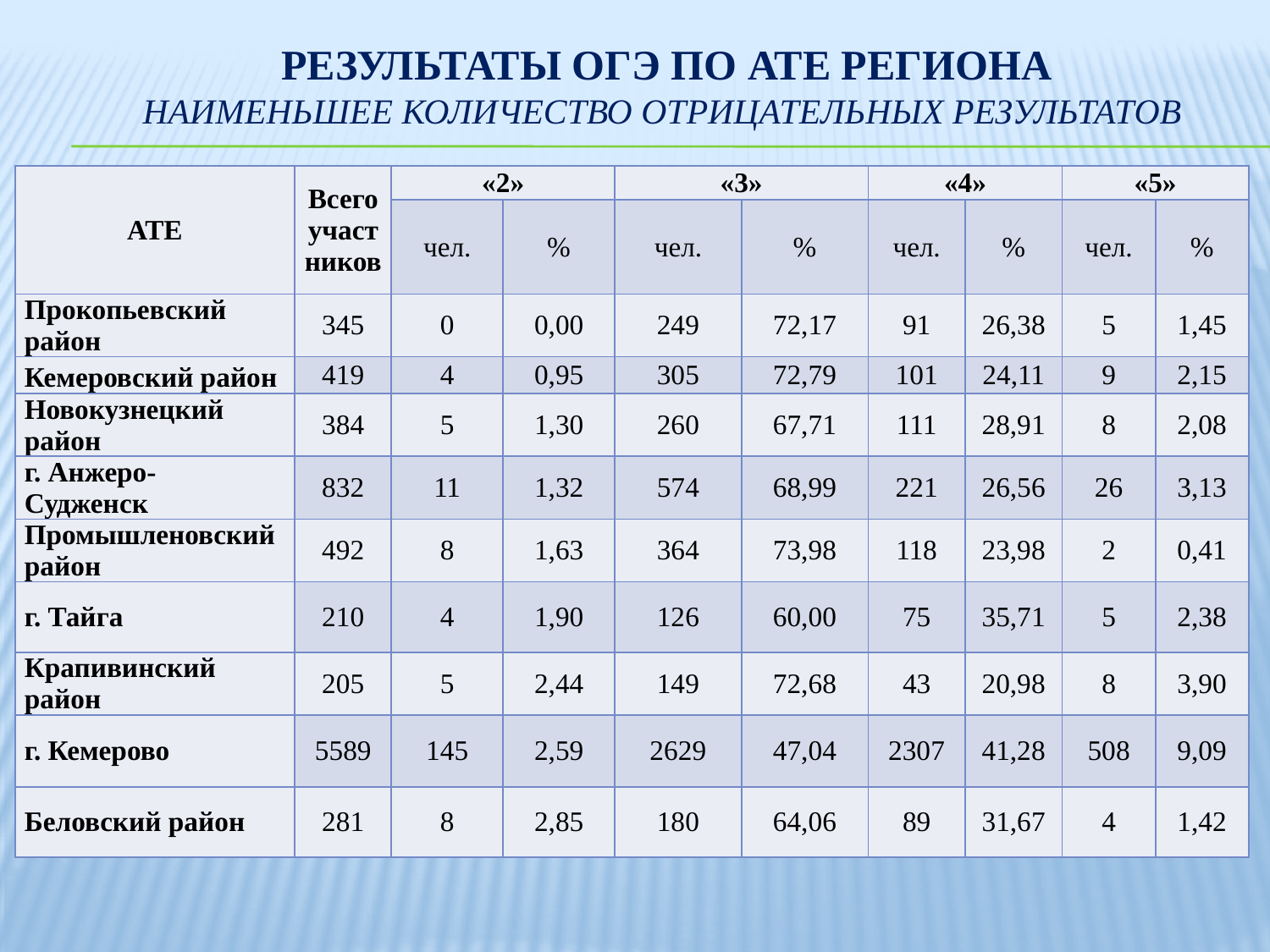

# Результаты ОГЭ по АТЕ региона Наименьшее количество отрицательных результатов
| АТЕ | Всего участников | «2» |  | «3» |  | «4» |  | «5» |  |
| --- | --- | --- | --- | --- | --- | --- | --- | --- | --- |
|  |  | чел. | % | чел. | % | чел. | % | чел. | % |
| Прокопьевский район | 345 | 0 | 0,00 | 249 | 72,17 | 91 | 26,38 | 5 | 1,45 |
| Кемеровский район | 419 | 4 | 0,95 | 305 | 72,79 | 101 | 24,11 | 9 | 2,15 |
| Новокузнецкий район | 384 | 5 | 1,30 | 260 | 67,71 | 111 | 28,91 | 8 | 2,08 |
| г. Анжеро- Судженск | 832 | 11 | 1,32 | 574 | 68,99 | 221 | 26,56 | 26 | 3,13 |
| Промышленовский район | 492 | 8 | 1,63 | 364 | 73,98 | 118 | 23,98 | 2 | 0,41 |
| г. Тайга | 210 | 4 | 1,90 | 126 | 60,00 | 75 | 35,71 | 5 | 2,38 |
| Крапивинский район | 205 | 5 | 2,44 | 149 | 72,68 | 43 | 20,98 | 8 | 3,90 |
| г. Кемерово | 5589 | 145 | 2,59 | 2629 | 47,04 | 2307 | 41,28 | 508 | 9,09 |
| Беловский район | 281 | 8 | 2,85 | 180 | 64,06 | 89 | 31,67 | 4 | 1,42 |